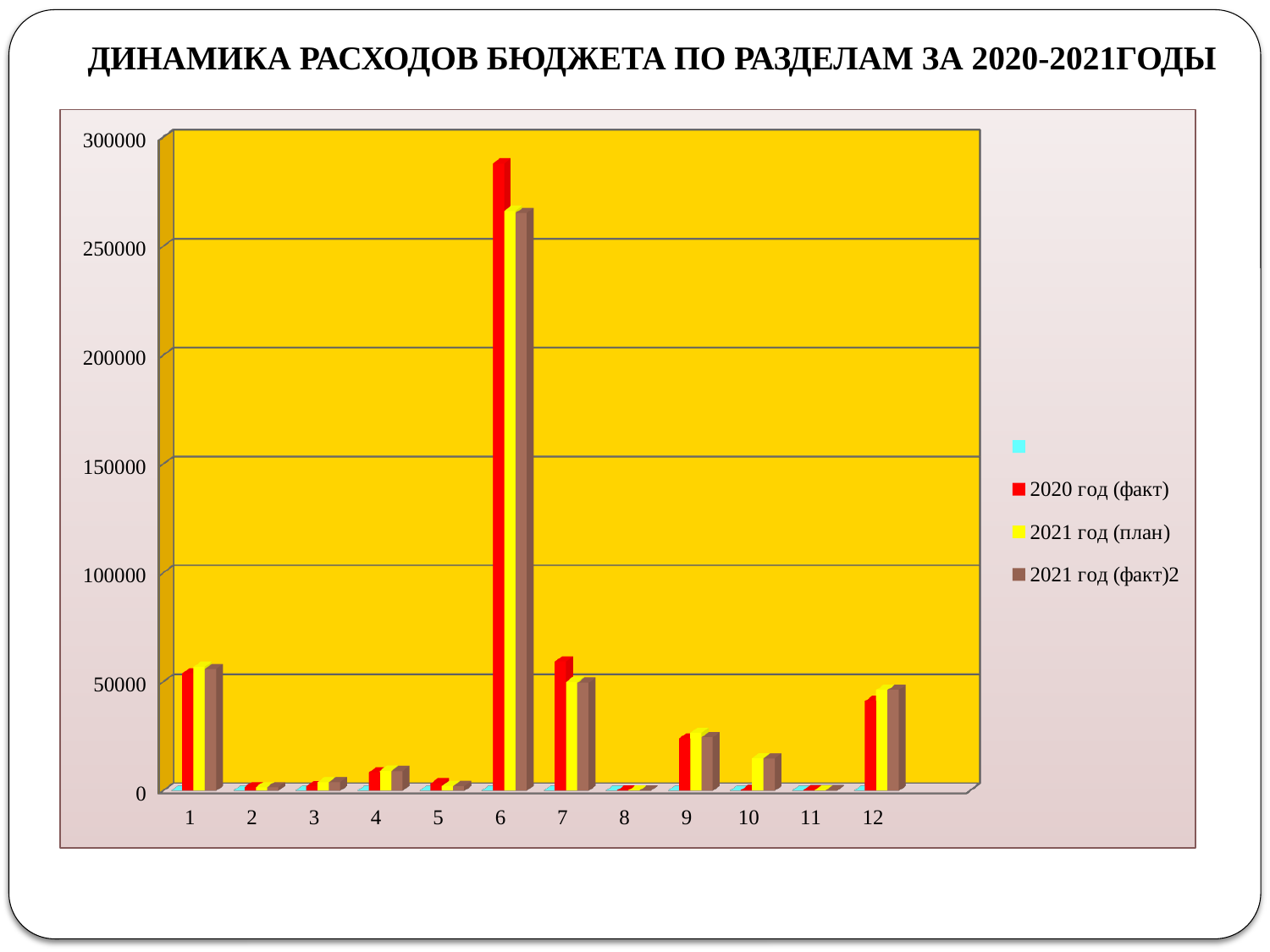

# Динамика расходов бюджета по разделам за 2020-2021годы

[unsupported chart]